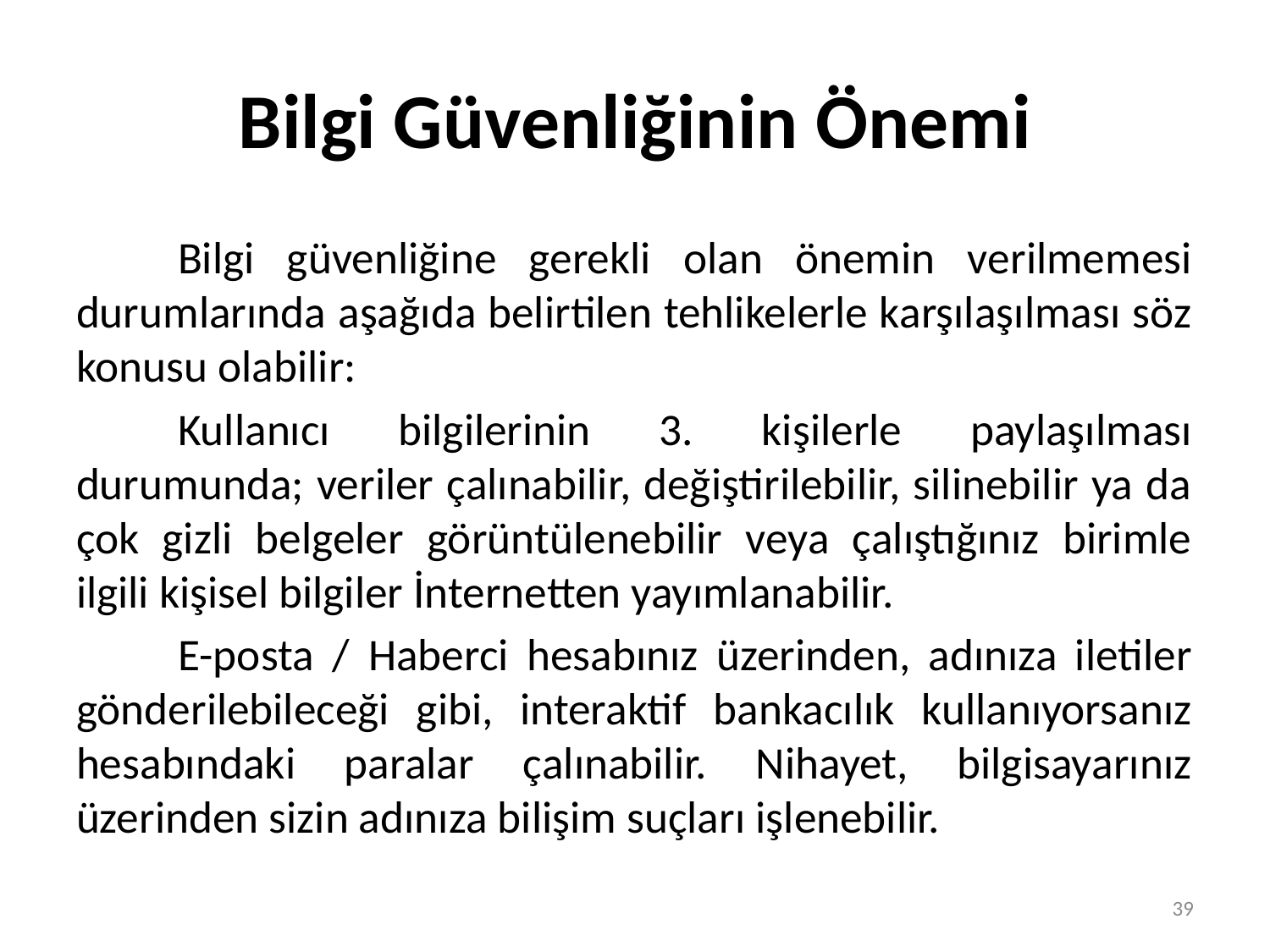

# Bilgi Güvenliğinin Önemi
	Bilgi güvenliğine gerekli olan önemin verilmemesi durumlarında aşağıda belirtilen tehlikelerle karşılaşılması söz konusu olabilir:
	Kullanıcı bilgilerinin 3. kişilerle paylaşılması durumunda; veriler çalınabilir, değiştirilebilir, silinebilir ya da çok gizli belgeler görüntülenebilir veya çalıştığınız birimle ilgili kişisel bilgiler İnternetten yayımlanabilir.
	E-posta / Haberci hesabınız üzerinden, adınıza iletiler gönderilebileceği gibi, interaktif bankacılık kullanıyorsanız hesabındaki paralar çalınabilir. Nihayet, bilgisayarınız üzerinden sizin adınıza bilişim suçları işlenebilir.

39